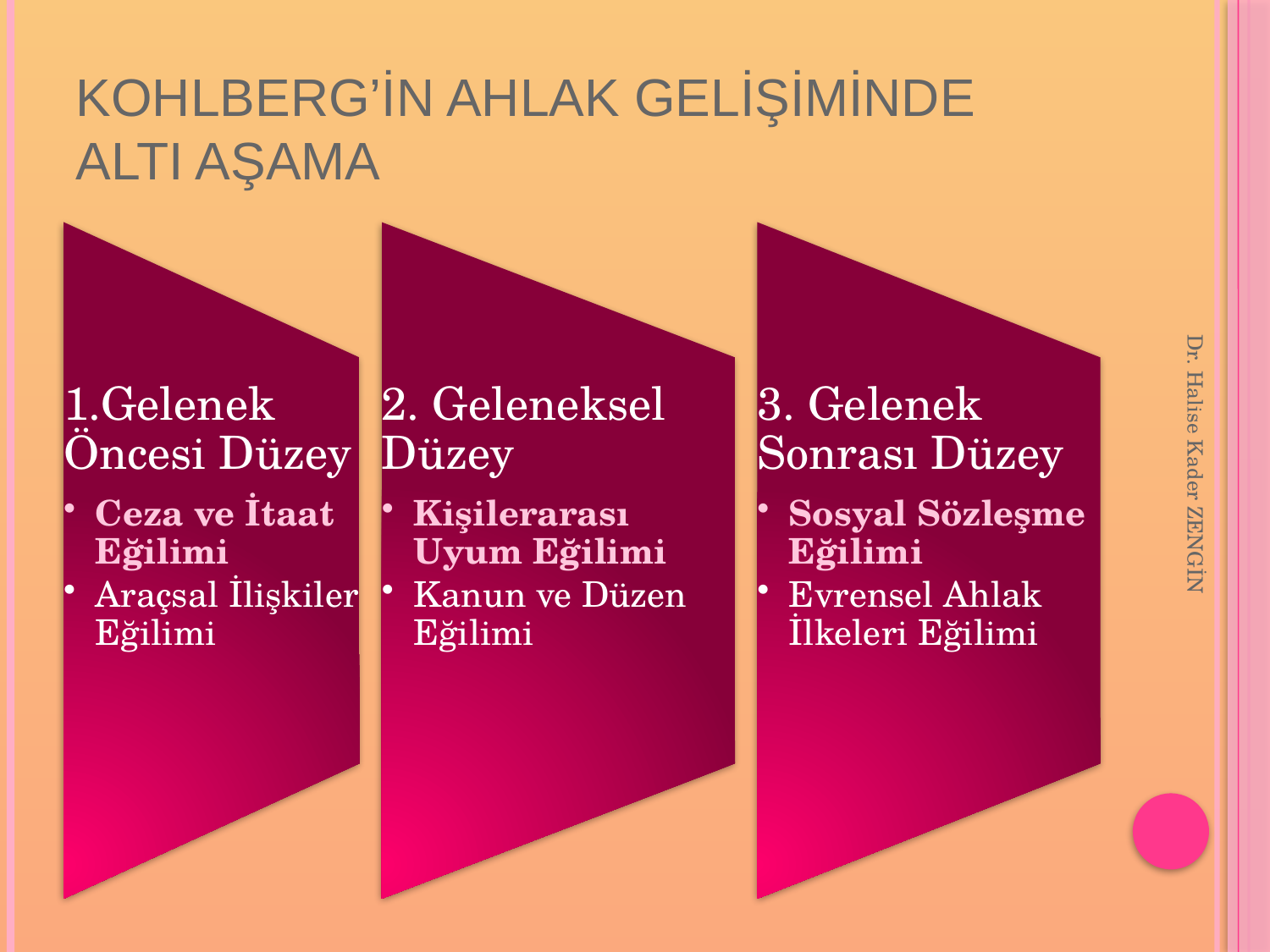

# Kohlberg’in Ahlak Gelişiminde Altı Aşama
1.Gelenek Öncesi Düzey
Ceza ve İtaat Eğilimi
Araçsal İlişkiler Eğilimi
2. Geleneksel Düzey
Kişilerarası Uyum Eğilimi
Kanun ve Düzen Eğilimi
3. Gelenek Sonrası Düzey
Sosyal Sözleşme Eğilimi
Evrensel Ahlak İlkeleri Eğilimi
Dr. Halise Kader ZENGİN